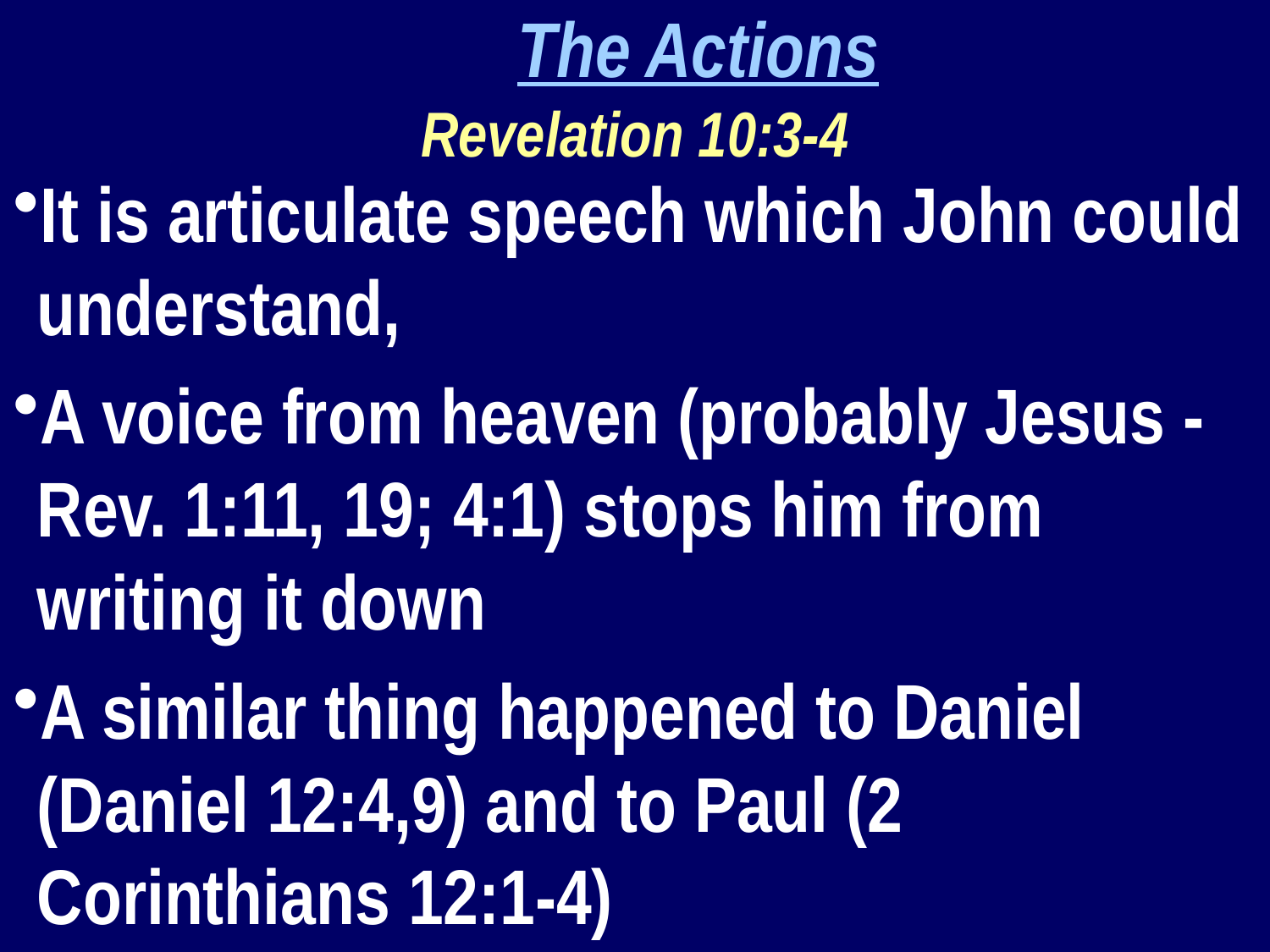

The Actions
Revelation 10:3-4
It is articulate speech which John could understand,
A voice from heaven (probably Jesus - Rev. 1:11, 19; 4:1) stops him from writing it down
A similar thing happened to Daniel (Daniel 12:4,9) and to Paul (2 Corinthians 12:1-4)